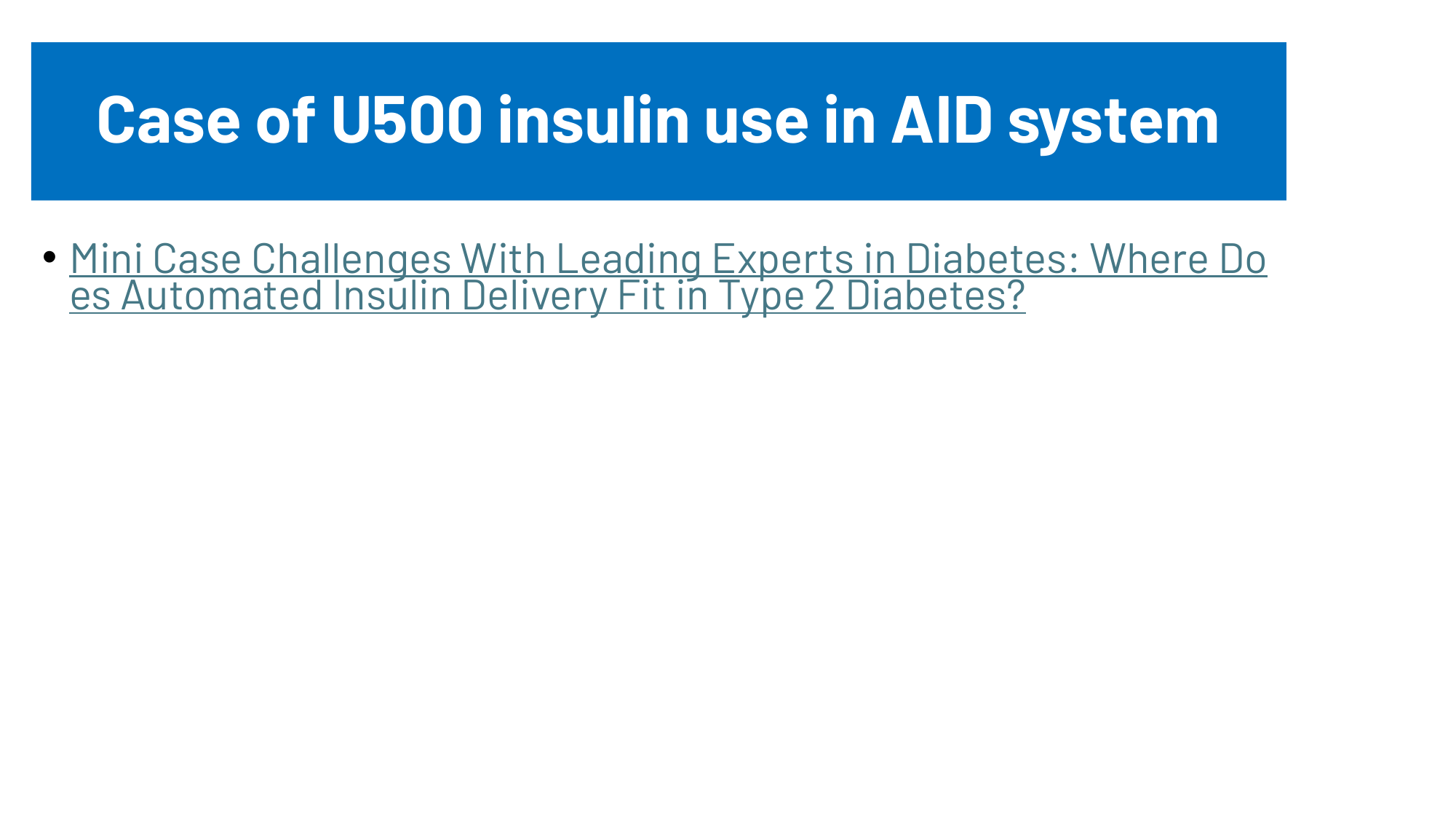

# Case of U500 insulin use in AID system
Mini Case Challenges With Leading Experts in Diabetes: Where Does Automated Insulin Delivery Fit in Type 2 Diabetes?